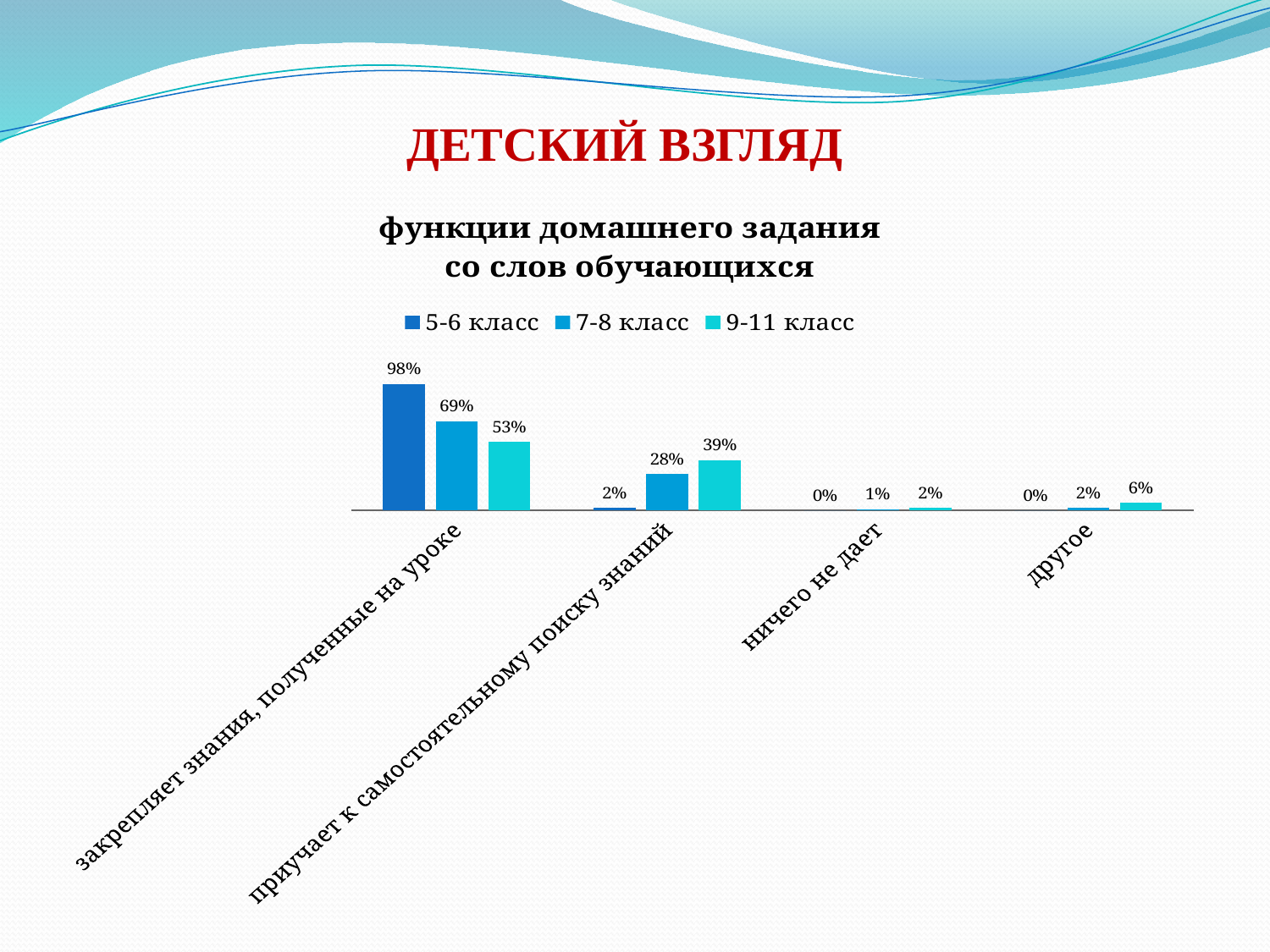

ДЕТСКИЙ ВЗГЛЯД

### Chart: функции домашнего задания
со слов обучающихся

| Category | 5-6 класс | 7-8 класс | 9-11 класс |
|---|---|---|---|
| закрепляет знания, полученные на уроке | 0.98 | 0.6900000000000003 | 0.53 |
| приучает к самостоятельному поиску знаний | 0.02000000000000001 | 0.2800000000000001 | 0.3900000000000002 |
| ничего не дает | 0.0 | 0.010000000000000005 | 0.02000000000000001 |
| другое | 0.0 | 0.02000000000000001 | 0.060000000000000026 |